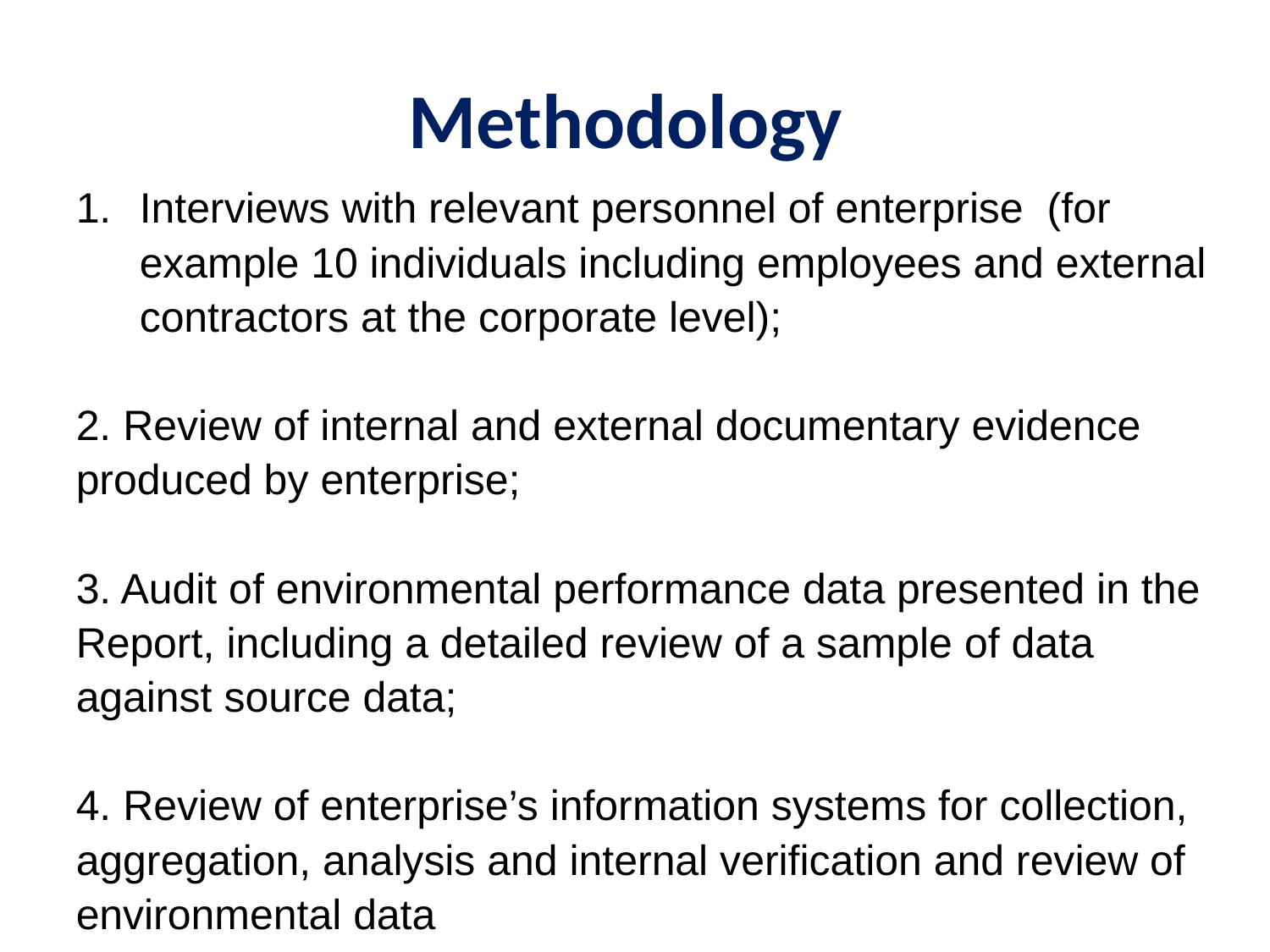

# Methodology
Interviews with relevant personnel of enterprise  (for example 10 individuals including employees and external contractors at the corporate level);

2. Review of internal and external documentary evidence produced by enterprise;

3. Audit of environmental performance data presented in the Report, including a detailed review of a sample of data against source data;

4. Review of enterprise’s information systems for collection, aggregation, analysis and internal verification and review of environmental data